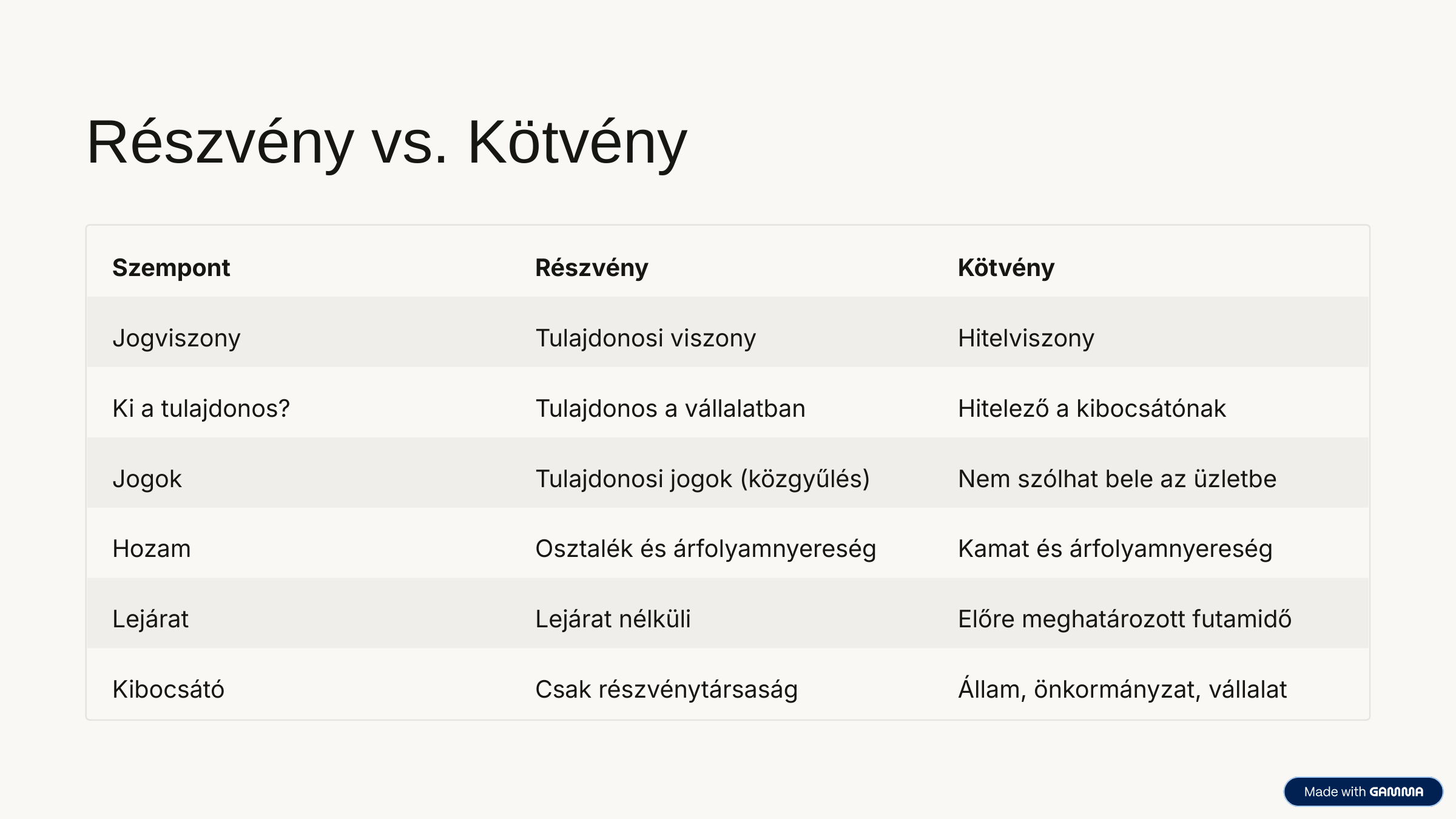

Részvény vs. Kötvény

Szempont
Részvény
Kötvény

Jogviszony
Tulajdonosi viszony
Hitelviszony

Ki a tulajdonos?
Tulajdonos a vállalatban
Hitelező a kibocsátónak

Jogok
Tulajdonosi jogok (közgyűlés)
Nem szólhat bele az üzletbe

Hozam
Osztalék és árfolyamnyereség
Kamat és árfolyamnyereség

Lejárat
Lejárat nélküli
Előre meghatározott futamidő

Kibocsátó
Csak részvénytársaság
Állam, önkormányzat, vállalat